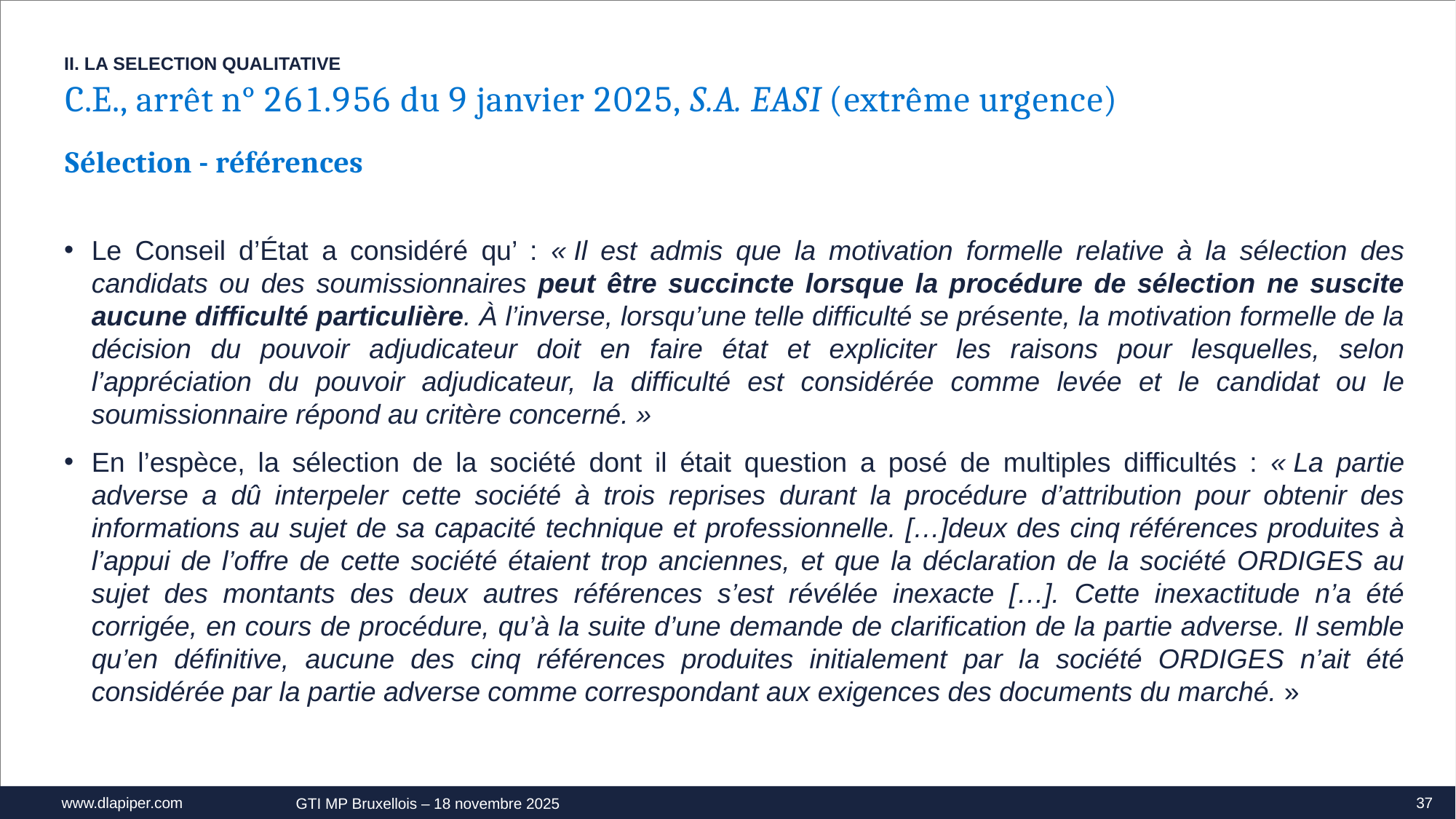

II. LA SELECTION QUALITATIVE
C.E., arrêt n° 261.956 du 9 janvier 2025, S.A. EASI (extrême urgence)
Sélection - références
Le Conseil d’État a considéré qu’ : « Il est admis que la motivation formelle relative à la sélection des candidats ou des soumissionnaires peut être succincte lorsque la procédure de sélection ne suscite aucune difficulté particulière. À l’inverse, lorsqu’une telle difficulté se présente, la motivation formelle de la décision du pouvoir adjudicateur doit en faire état et expliciter les raisons pour lesquelles, selon l’appréciation du pouvoir adjudicateur, la difficulté est considérée comme levée et le candidat ou le soumissionnaire répond au critère concerné. »
En l’espèce, la sélection de la société dont il était question a posé de multiples difficultés : « La partie adverse a dû interpeler cette société à trois reprises durant la procédure d’attribution pour obtenir des informations au sujet de sa capacité technique et professionnelle. […]deux des cinq références produites à l’appui de l’offre de cette société étaient trop anciennes, et que la déclaration de la société ORDIGES au sujet des montants des deux autres références s’est révélée inexacte […]. Cette inexactitude n’a été corrigée, en cours de procédure, qu’à la suite d’une demande de clarification de la partie adverse. Il semble qu’en définitive, aucune des cinq références produites initialement par la société ORDIGES n’ait été considérée par la partie adverse comme correspondant aux exigences des documents du marché. »
37
GTI MP Bruxellois – 18 novembre 2025